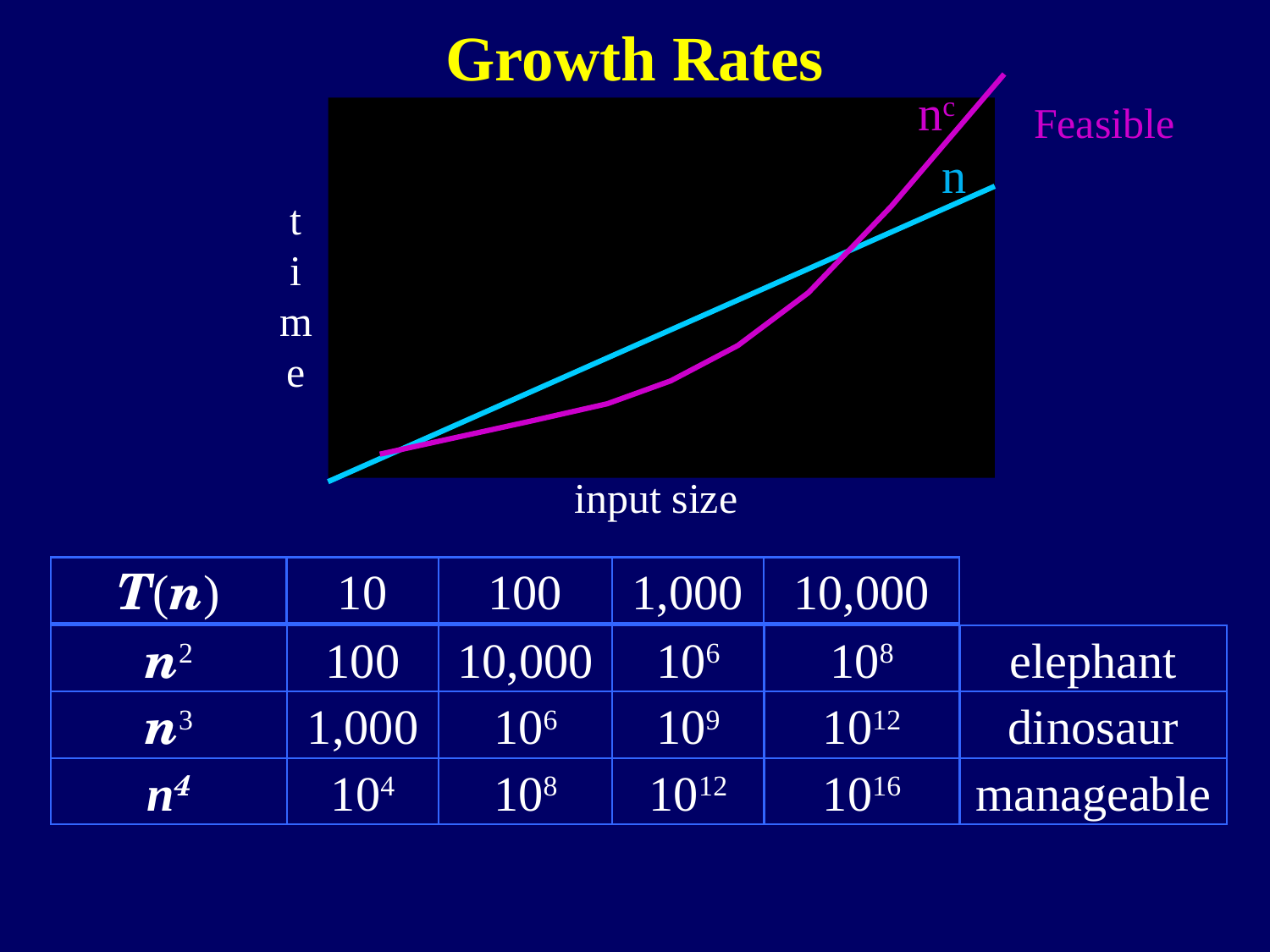

Growth Rates

nc
Feasible

t
ime
input size
n

T(n)

10

100

1,000

10,000

n2

100

10,000

106

108

elephant

n3

1,000

106

109

1012

dinosaur

n4

104

108

1012

1016

manageable